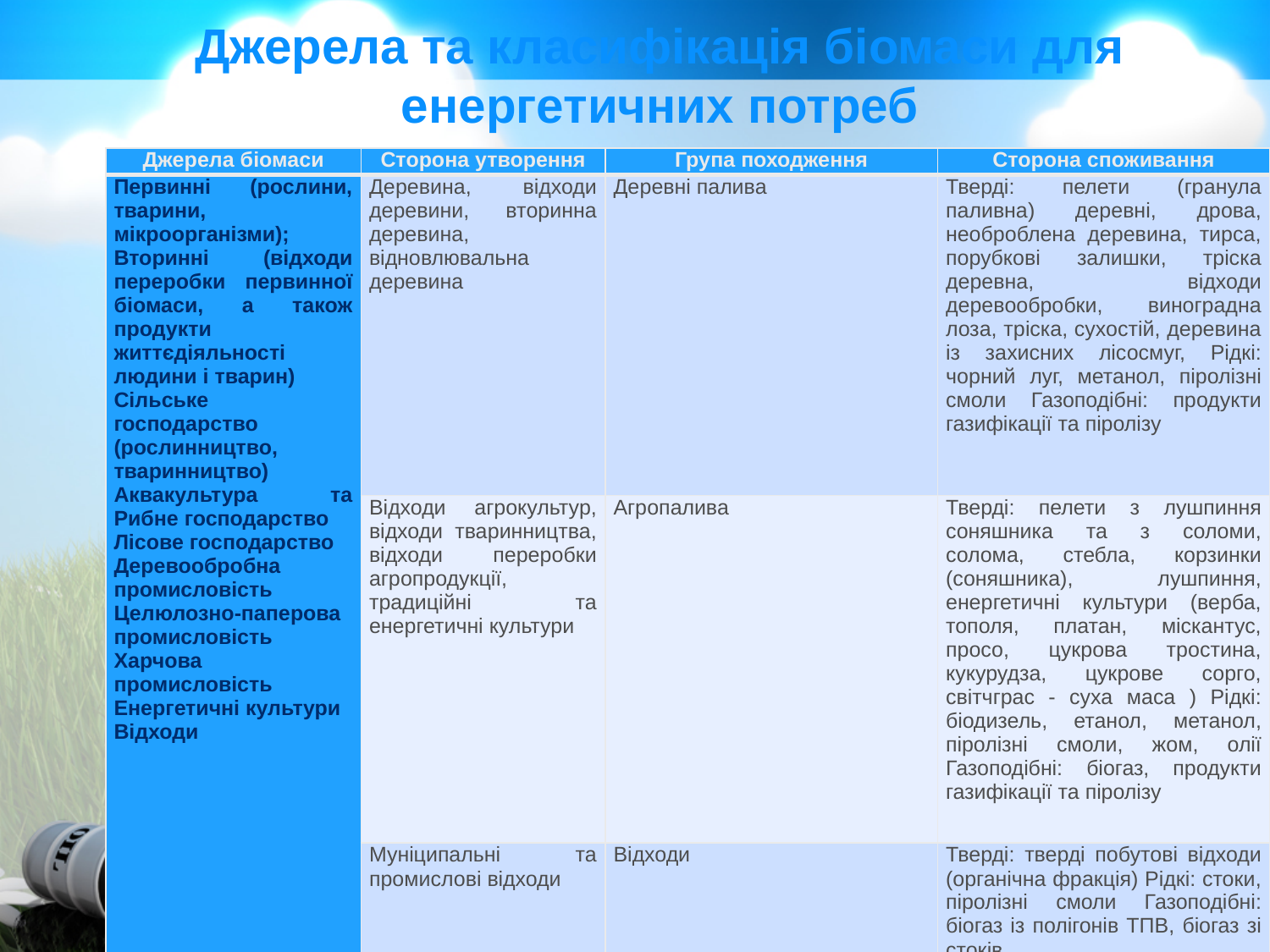

# Джерела та класифікація біомаси для енергетичних потреб
| Джерела біомаси | Сторона утворення | Група походження | Сторона споживання |
| --- | --- | --- | --- |
| Первинні (рослини, тварини, мікроорганізми); Вторинні (відходи переробки первинної біомаси, а також продукти життєдіяльності людини і тварин) Сільське господарство (рослинництво, тваринництво) Аквакультура та Рибне господарство Лісове господарство Деревообробна промисловість Целюлозно-паперова промисловість Харчова промисловість Енергетичні культури Відходи | Деревина, відходи деревини, вторинна деревина, відновлювальна деревина | Деревні палива | Тверді: пелети (гранула паливна) деревні, дрова, необроблена деревина, тирса, порубкові залишки, тріска деревна, відходи деревообробки, виноградна лоза, тріска, сухостій, деревина із захисних лісосмуг, Рідкі: чорний луг, метанол, піролізні смоли Газоподібні: продукти газифікації та піролізу |
|  | Відходи агрокультур, відходи тваринництва, відходи переробки агропродукції, традиційні та енергетичні культури | Агропалива | Тверді: пелети з лушпиння соняшника та з соломи, солома, стебла, корзинки (соняшника), лушпиння, енергетичні культури (верба, тополя, платан, міскантус, просо, цукрова тростина, кукурудза, цукрове сорго, світчграс - суха маса ) Рідкі: біодизель, етанол, метанол, піролізні смоли, жом, олії Газоподібні: біогаз, продукти газифікації та піролізу |
|  | Муніципальні та промислові відходи | Відходи | Тверді: тверді побутові відходи (органічна фракція) Рідкі: стоки, піролізні смоли Газоподібні: біогаз із полігонів ТПВ, біогаз зі стоків |